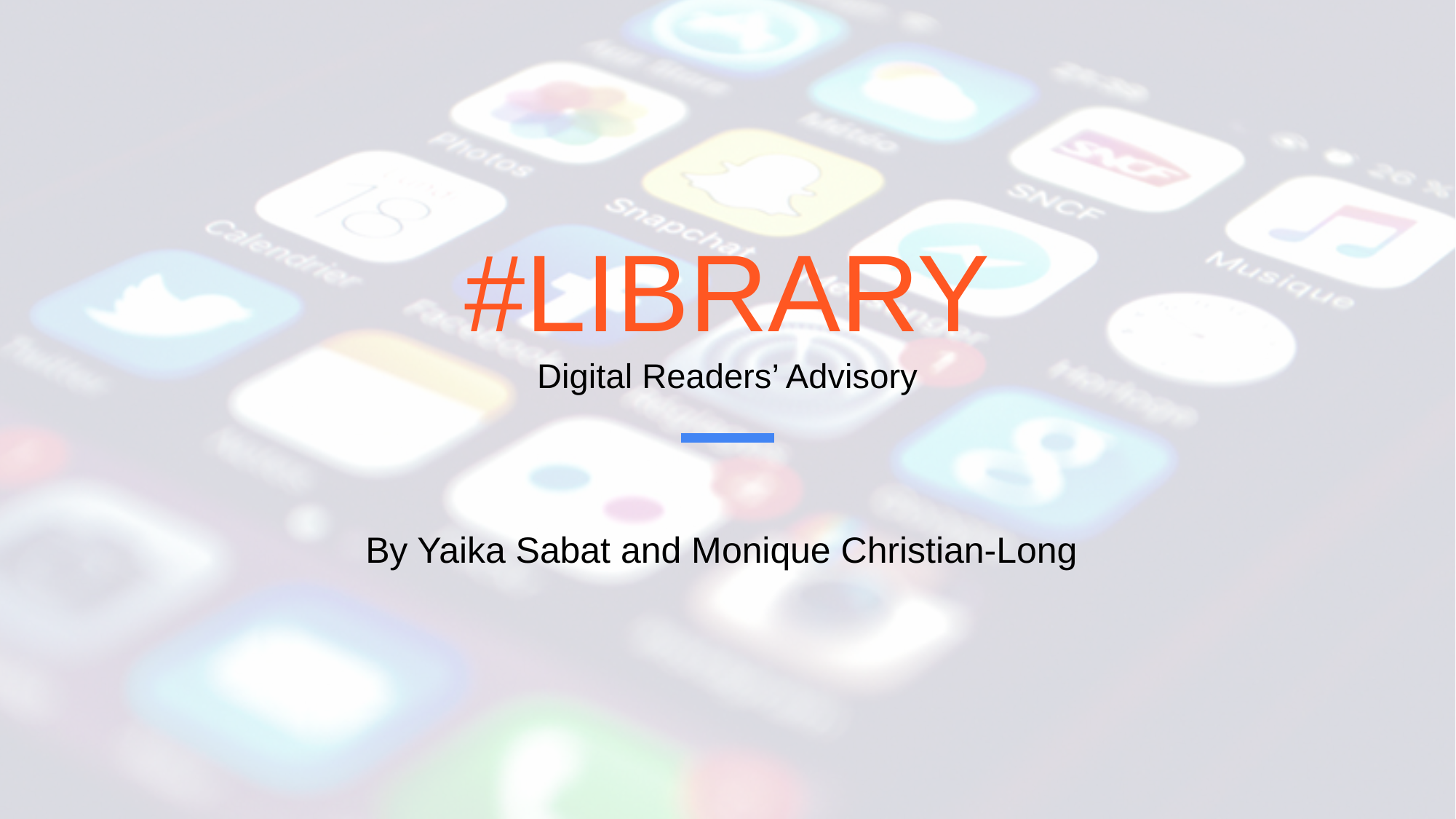

# #LIBRARY
Digital Readers’ Advisory
By Yaika Sabat and Monique Christian-Long